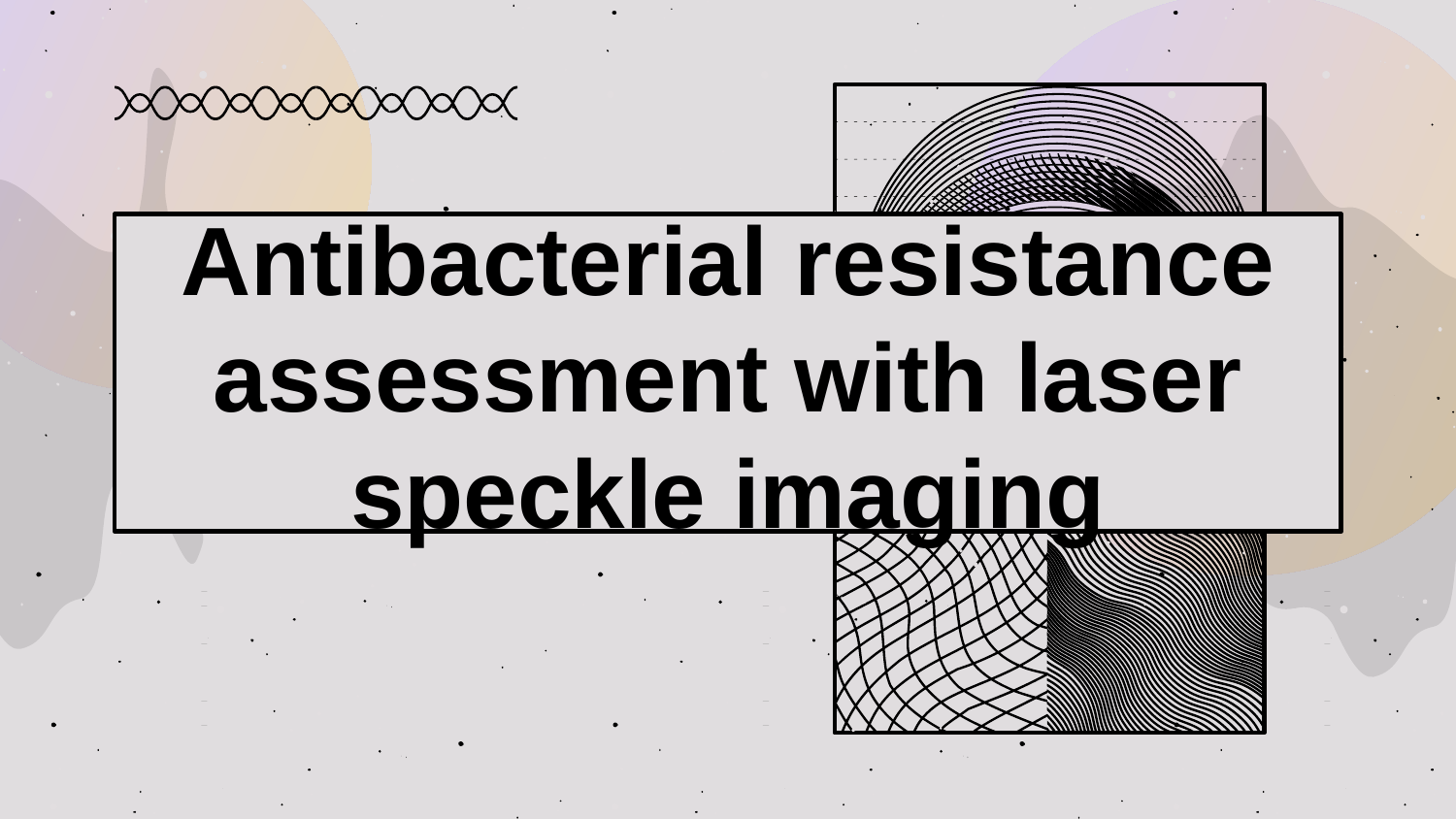

# Antibacterial resistance assessment with laser speckle imaging